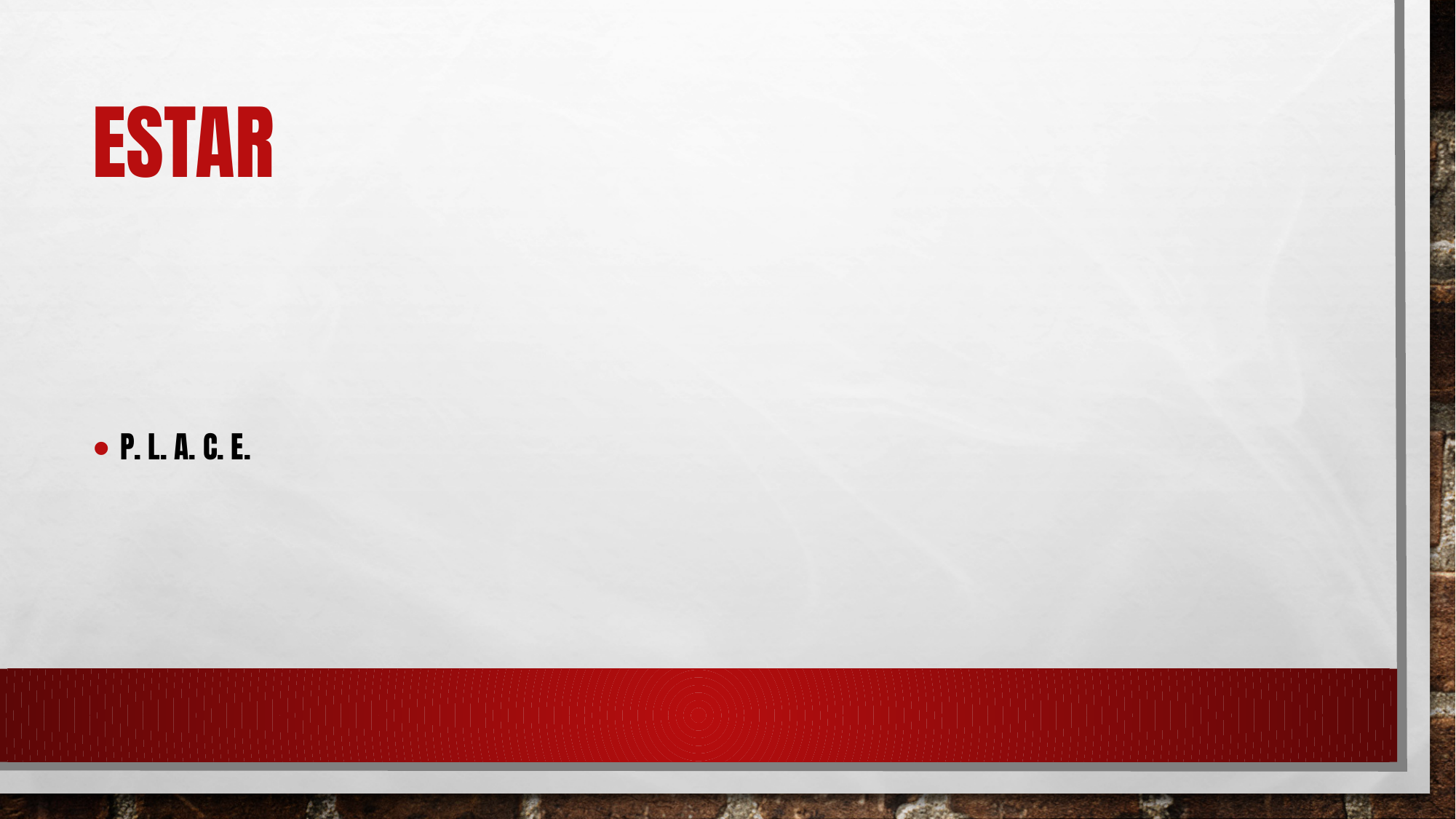

# estar
P. L. A. C. E.